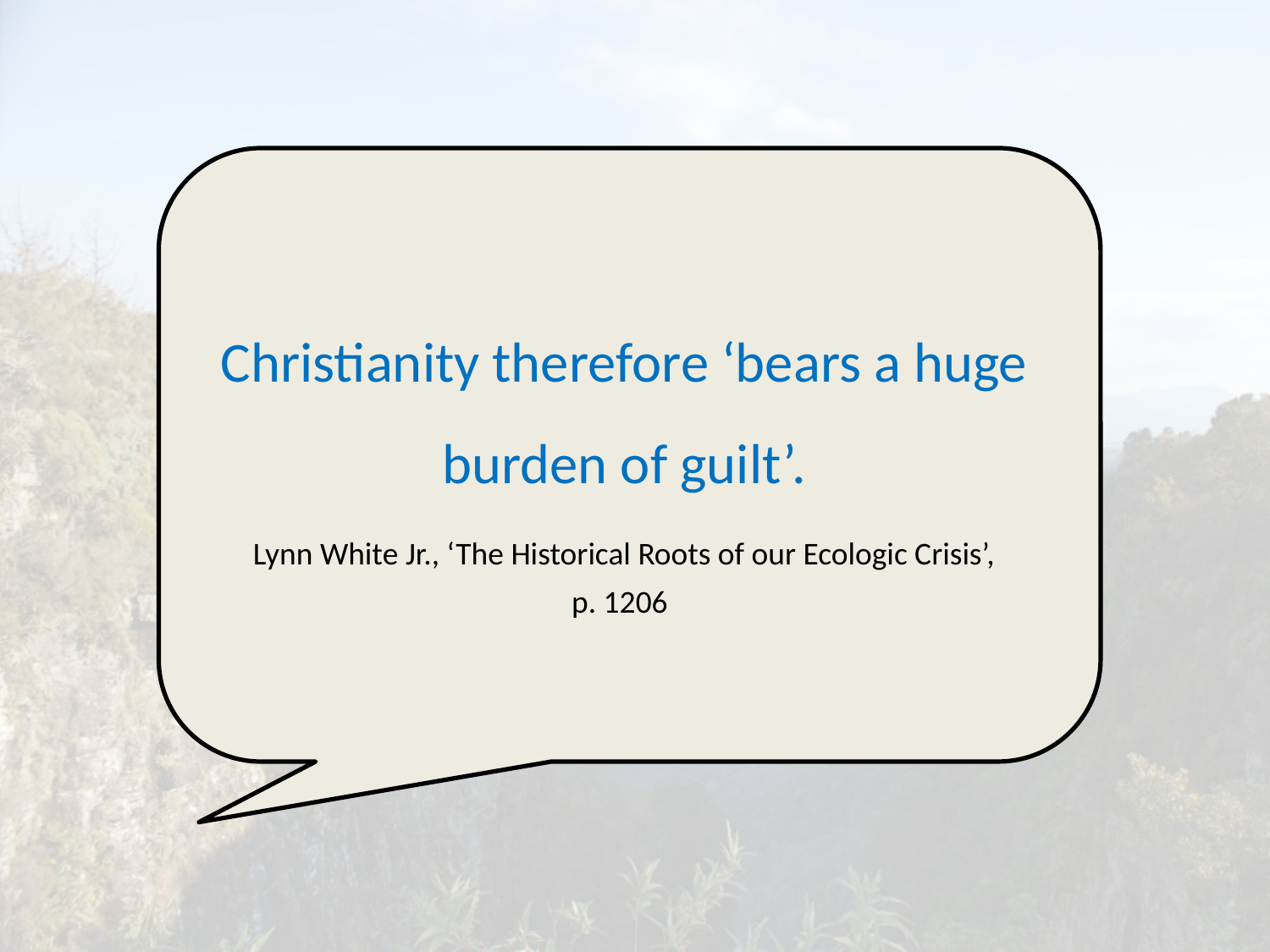

Christianity therefore ‘bears a huge
burden of guilt’.

Lynn White Jr., ‘The Historical Roots of our Ecologic Crisis’,
p. 1206